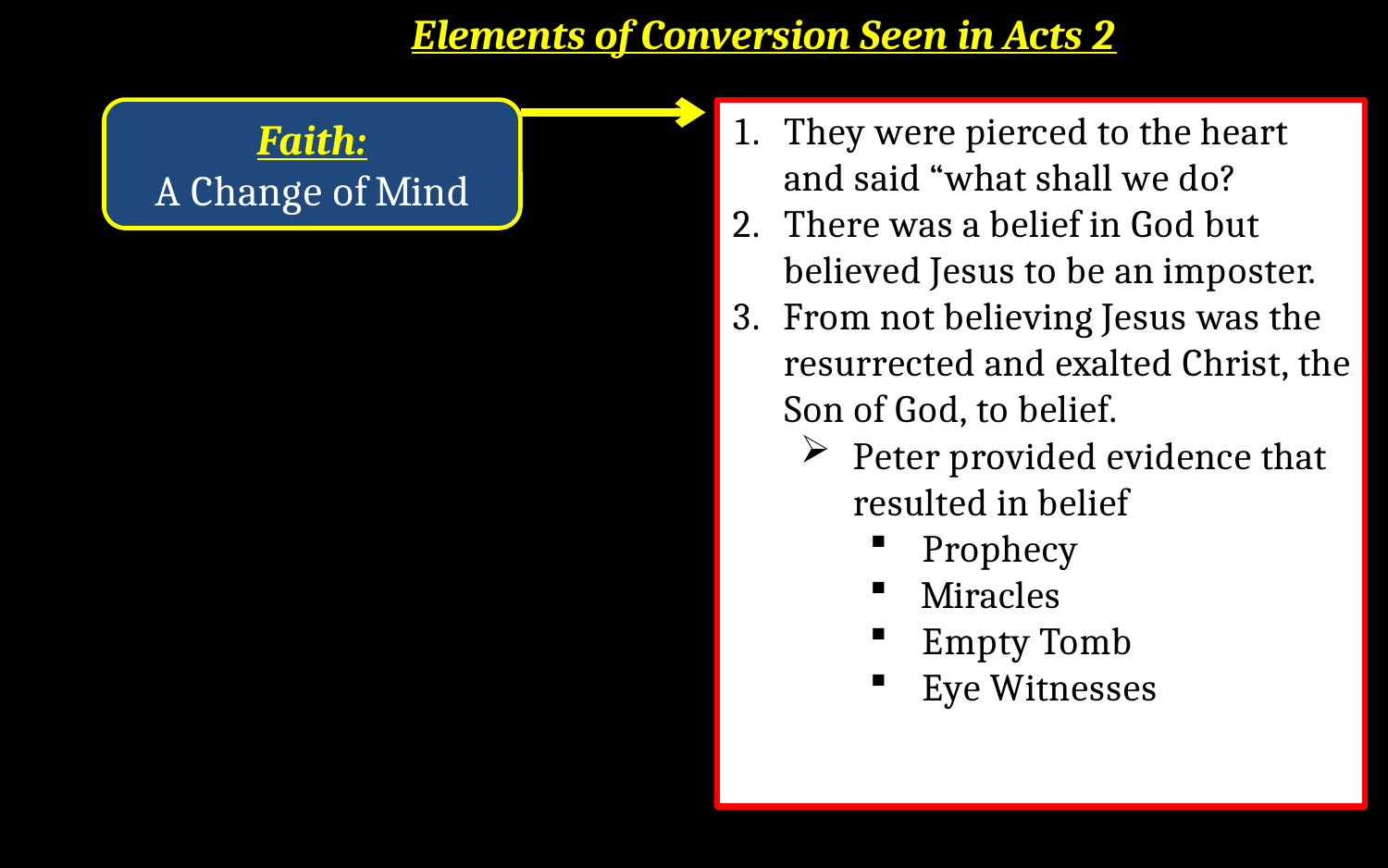

Elements of Conversion Seen in Acts 2
They were pierced to the heart and said “what shall we do?
There was a belief in God but believed Jesus to be an imposter.
From not believing Jesus was the resurrected and exalted Christ, the Son of God, to belief.
Peter provided evidence that resulted in belief
Prophecy
Miracles
Empty Tomb
Eye Witnesses
Faith:
A Change of Mind